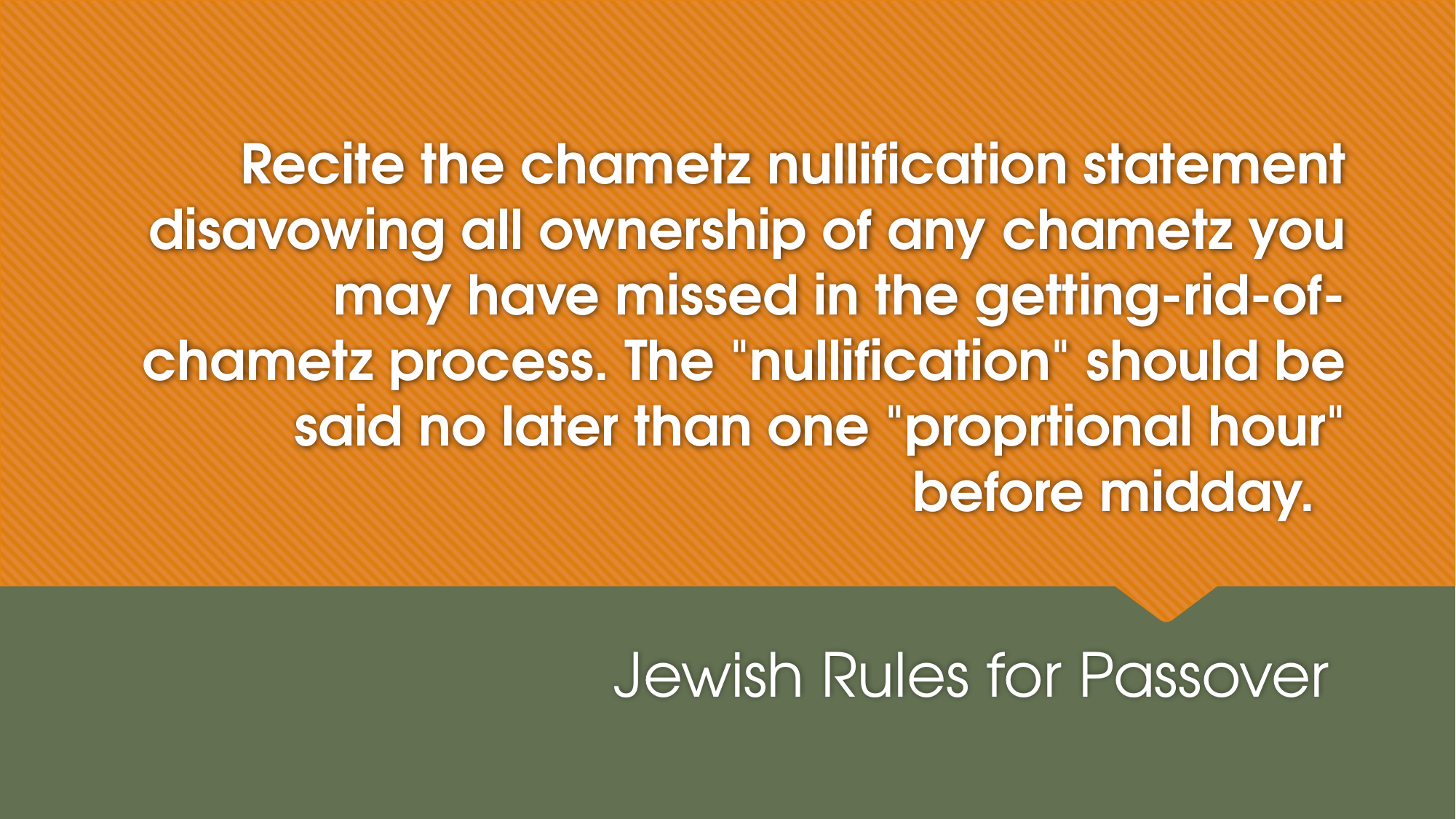

# Recite the chametz nullification statement disavowing all ownership of any chametz you may have missed in the getting-rid-of-chametz process. The "nullification" should be said no later than one "proprtional hour" before midday.
Jewish Rules for Passover